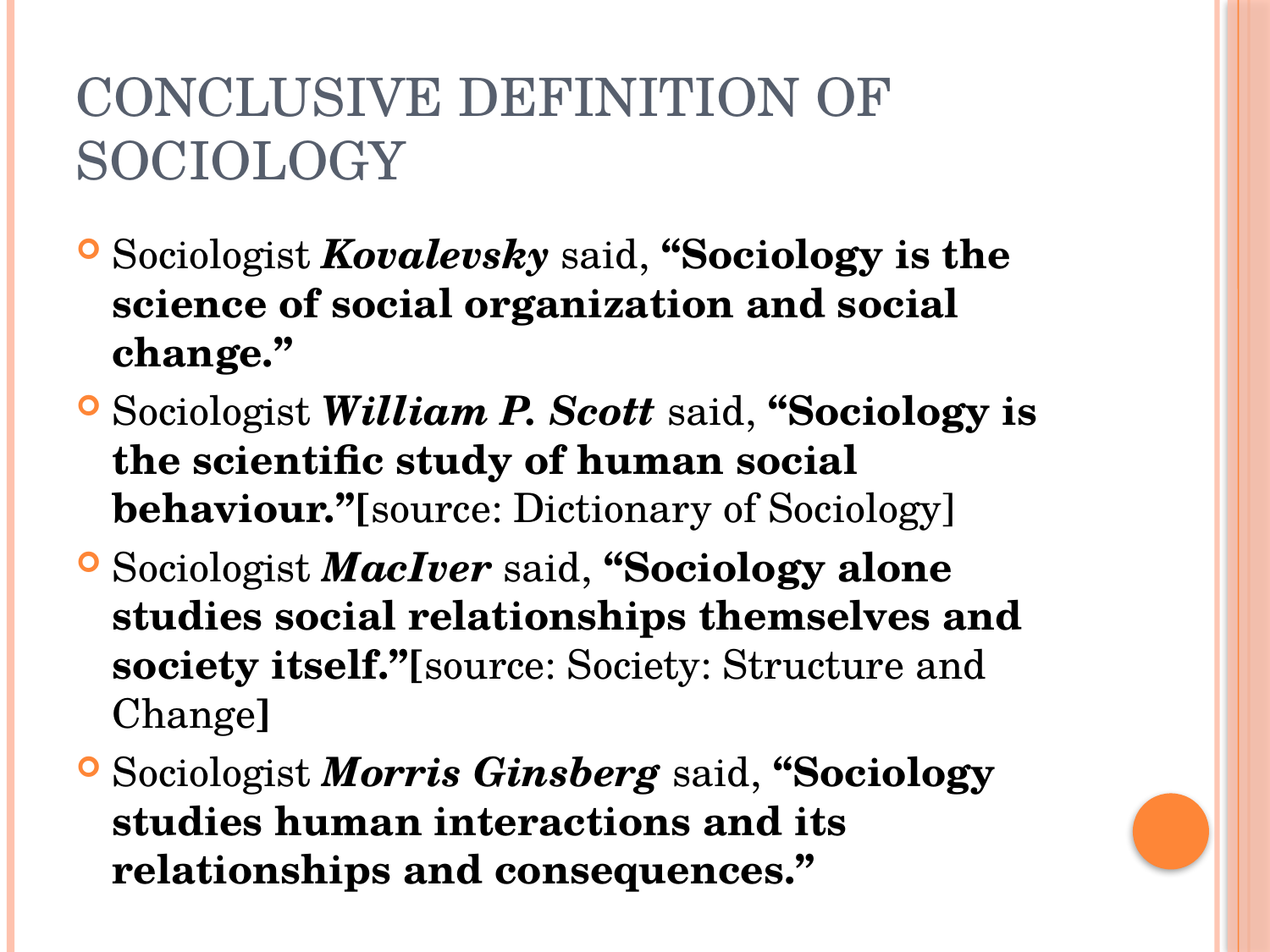

# Conclusive Definition of sociology
Sociologist Kovalevsky said, “Sociology is the science of social organization and social change.”
Sociologist William P. Scott said, “Sociology is the scientific study of human social behaviour.”[source: Dictionary of Sociology]
Sociologist MacIver said, “Sociology alone studies social relationships themselves and society itself.”[source: Society: Structure and Change]
Sociologist Morris Ginsberg said, “Sociology studies human interactions and its relationships and consequences.”